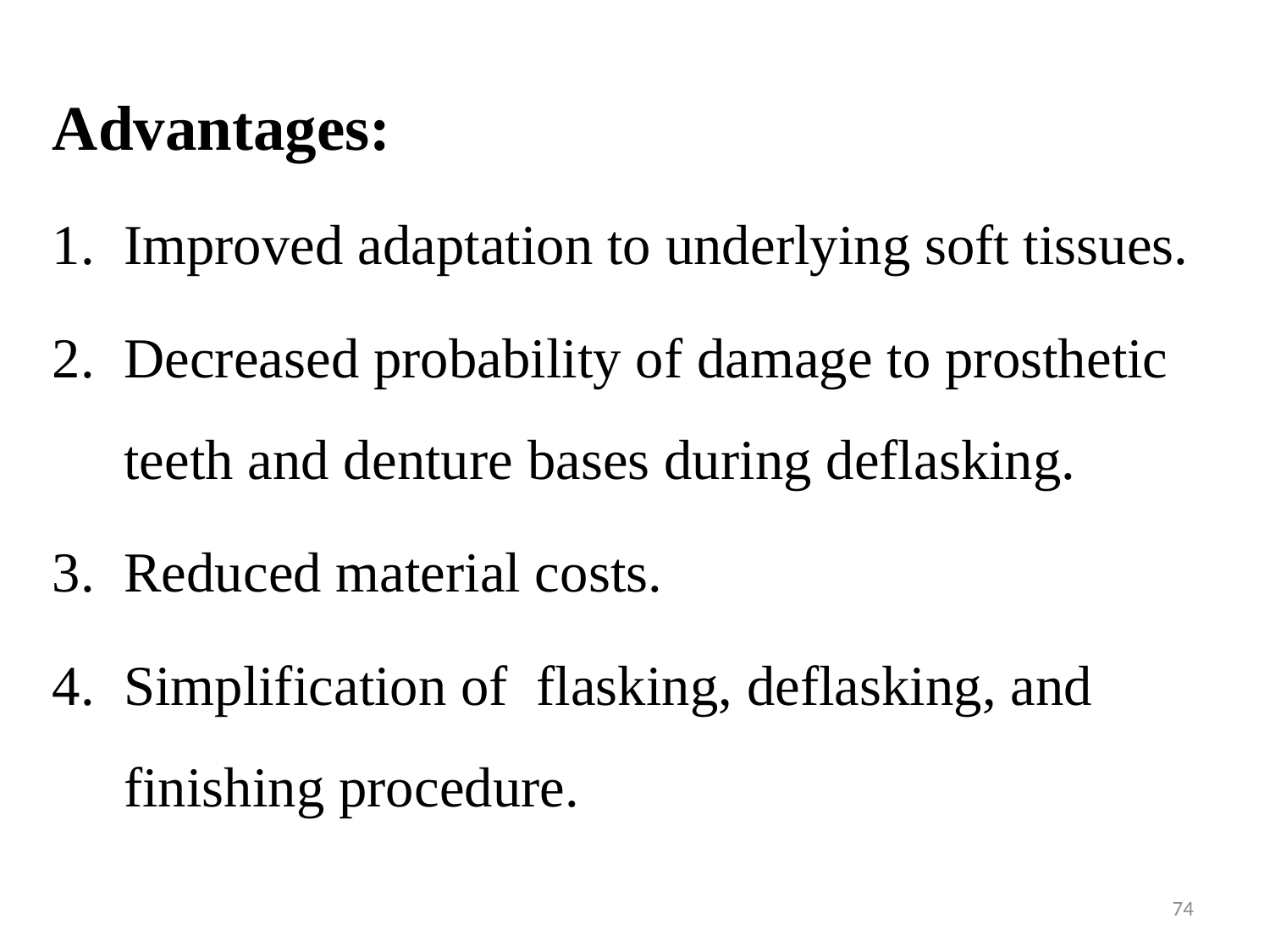

Advantages:
Improved adaptation to underlying soft tissues.
Decreased probability of damage to prosthetic teeth and denture bases during deflasking.
Reduced material costs.
Simplification of  flasking, deflasking, and finishing procedure.

74